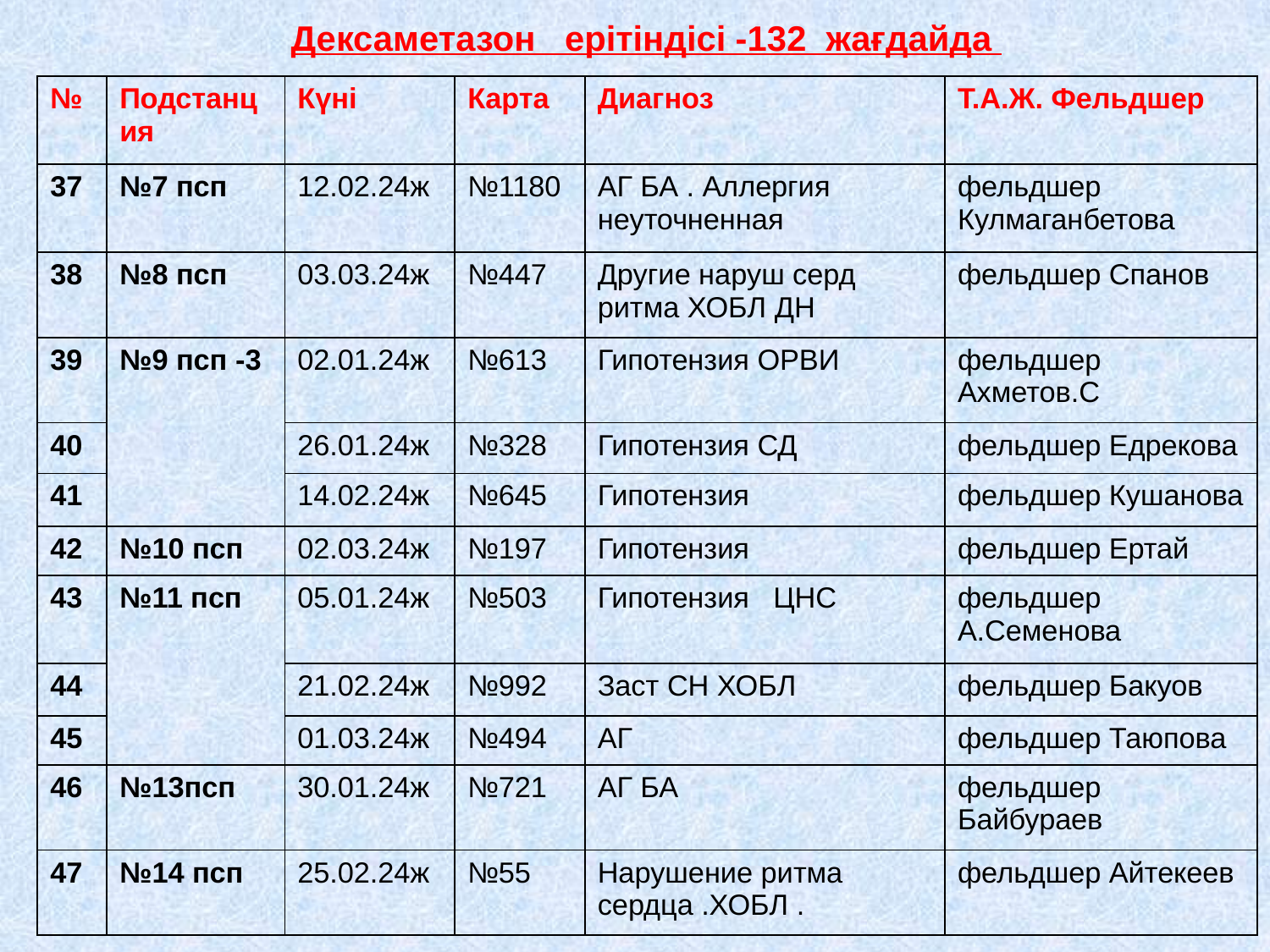

# Дексаметазон   ерітіндісі -132  жағдайда
| № | Подстанция | Күні | Карта | Диагноз | Т.А.Ж. Фельдшер |
| --- | --- | --- | --- | --- | --- |
| 37 | №7 псп | 12.02.24ж | №1180 | АГ БА . Аллергия неуточненная | фельдшер Кулмаганбетова |
| 38 | №8 псп | 03.03.24ж | №447 | Другие наруш серд ритма ХОБЛ ДН | фельдшер Спанов |
| 39 | №9 псп -3 | 02.01.24ж | №613 | Гипотензия ОРВИ | фельдшер Ахметов.С |
| 40 |  | 26.01.24ж | №328 | Гипотензия СД | фельдшер Едрекова |
| 41 |  | 14.02.24ж | №645 | Гипотензия | фельдшер Кушанова |
| 42 | №10 псп | 02.03.24ж | №197 | Гипотензия | фельдшер Ертай |
| 43 | №11 псп | 05.01.24ж | №503 | Гипотензия ЦНС | фельдшер А.Семенова |
| 44 |  | 21.02.24ж | №992 | Заст СН ХОБЛ | фельдшер Бакуов |
| 45 |  | 01.03.24ж | №494 | АГ | фельдшер Таюпова |
| 46 | №13псп | 30.01.24ж | №721 | АГ БА | фельдшер Байбураев |
| 47 | №14 псп | 25.02.24ж | №55 | Нарушение ритма сердца .ХОБЛ . | фельдшер Айтекеев |